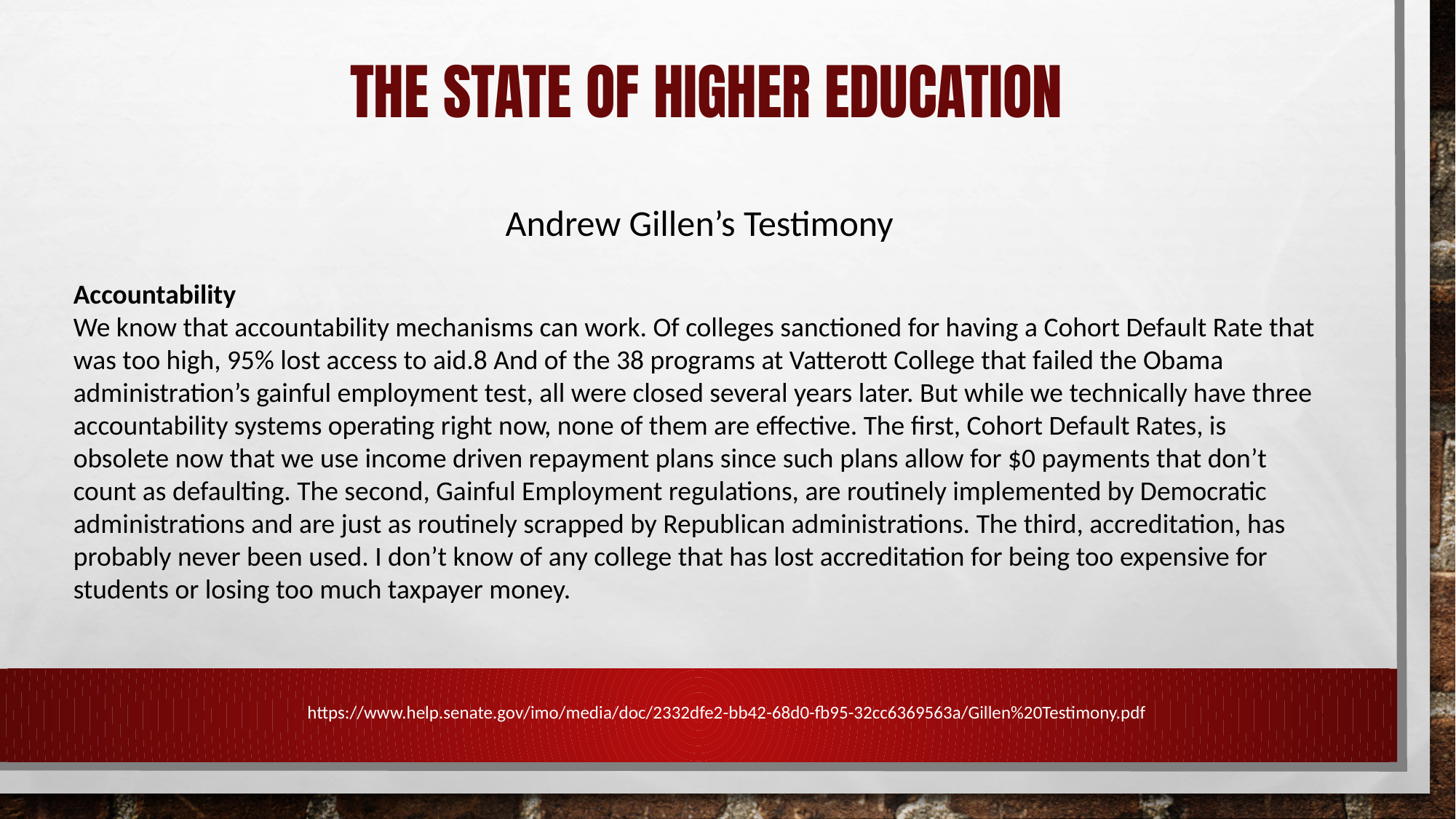

# The State of Higher Education
Andrew Gillen’s Testimony

Accountability
We know that accountability mechanisms can work. Of colleges sanctioned for having a Cohort Default Rate that was too high, 95% lost access to aid.8 And of the 38 programs at Vatterott College that failed the Obama administration’s gainful employment test, all were closed several years later. But while we technically have three accountability systems operating right now, none of them are effective. The first, Cohort Default Rates, is obsolete now that we use income driven repayment plans since such plans allow for $0 payments that don’t count as defaulting. The second, Gainful Employment regulations, are routinely implemented by Democratic administrations and are just as routinely scrapped by Republican administrations. The third, accreditation, has probably never been used. I don’t know of any college that has lost accreditation for being too expensive for students or losing too much taxpayer money.
https://www.help.senate.gov/imo/media/doc/2332dfe2-bb42-68d0-fb95-32cc6369563a/Gillen%20Testimony.pdf